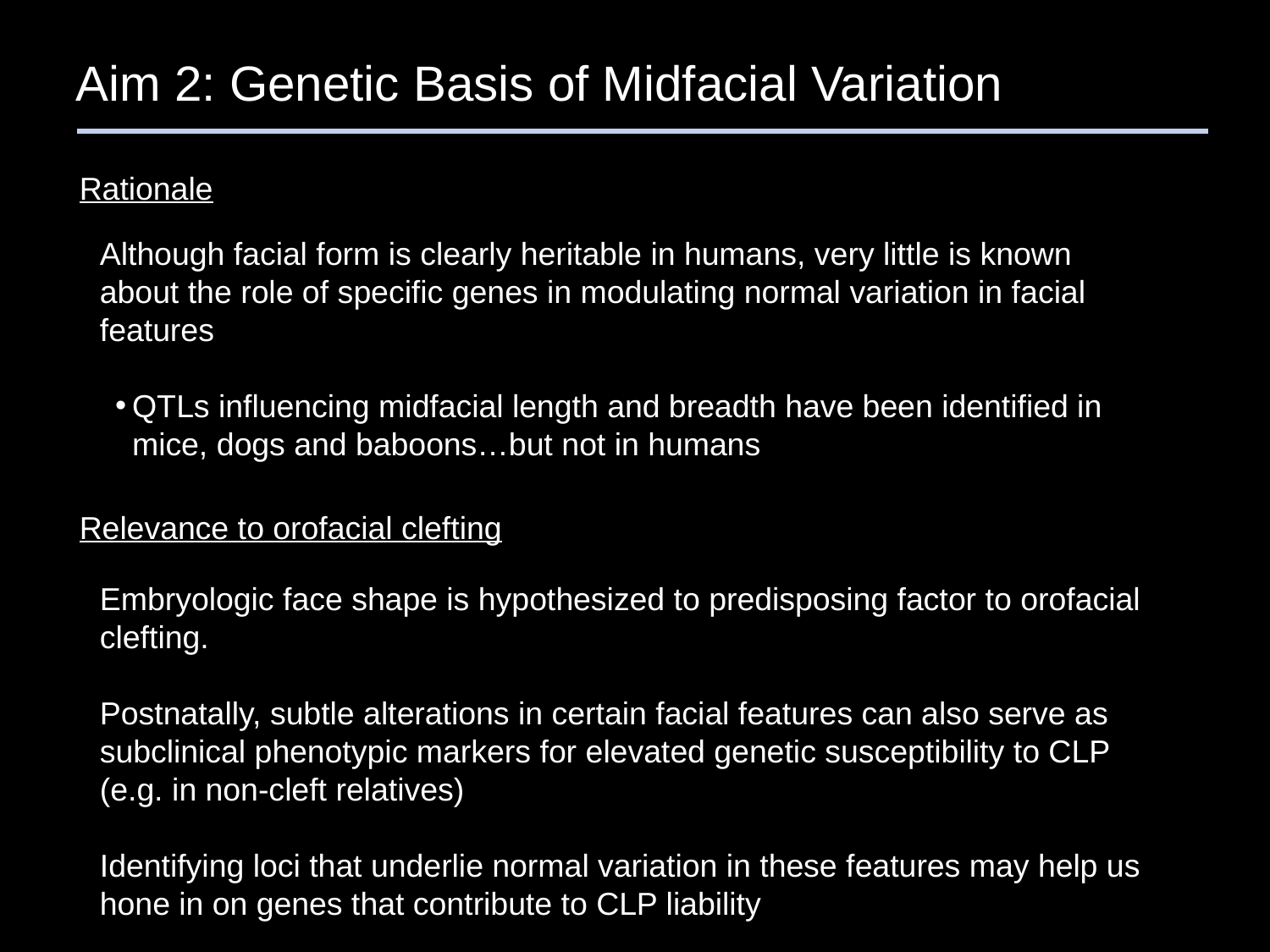

Aim 2: Genetic Basis of Midfacial Variation
Rationale
Although facial form is clearly heritable in humans, very little is known about the role of specific genes in modulating normal variation in facial features

QTLs influencing midfacial length and breadth have been identified in mice, dogs and baboons…but not in humans
Relevance to orofacial clefting
Embryologic face shape is hypothesized to predisposing factor to orofacial clefting.

Postnatally, subtle alterations in certain facial features can also serve as subclinical phenotypic markers for elevated genetic susceptibility to CLP (e.g. in non-cleft relatives)

Identifying loci that underlie normal variation in these features may help us hone in on genes that contribute to CLP liability